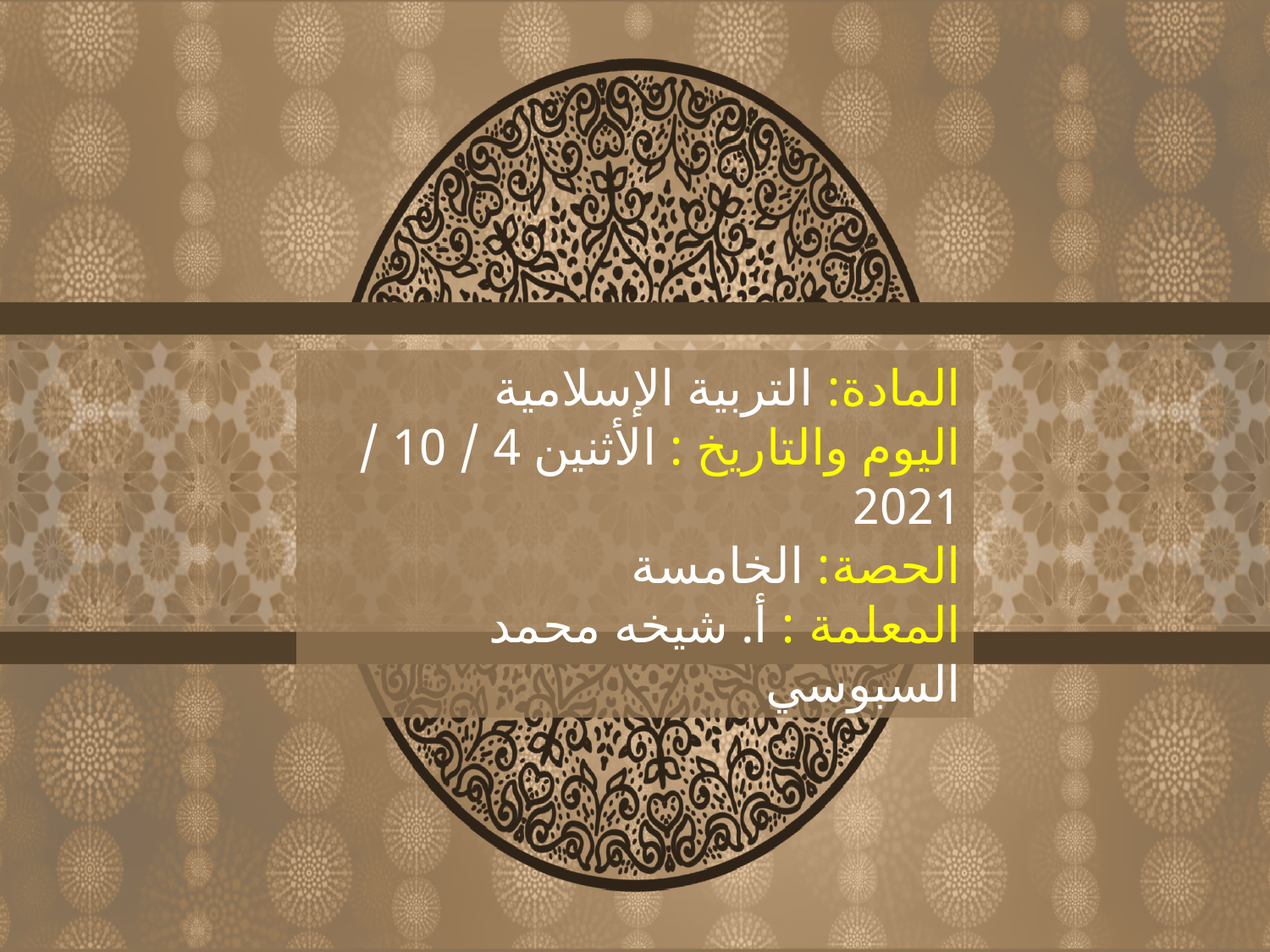

المادة: التربية الإسلامية
اليوم والتاريخ : الأثنين 4 / 10 / 2021
الحصة: الخامسة
المعلمة : أ. شيخه محمد السبوسي